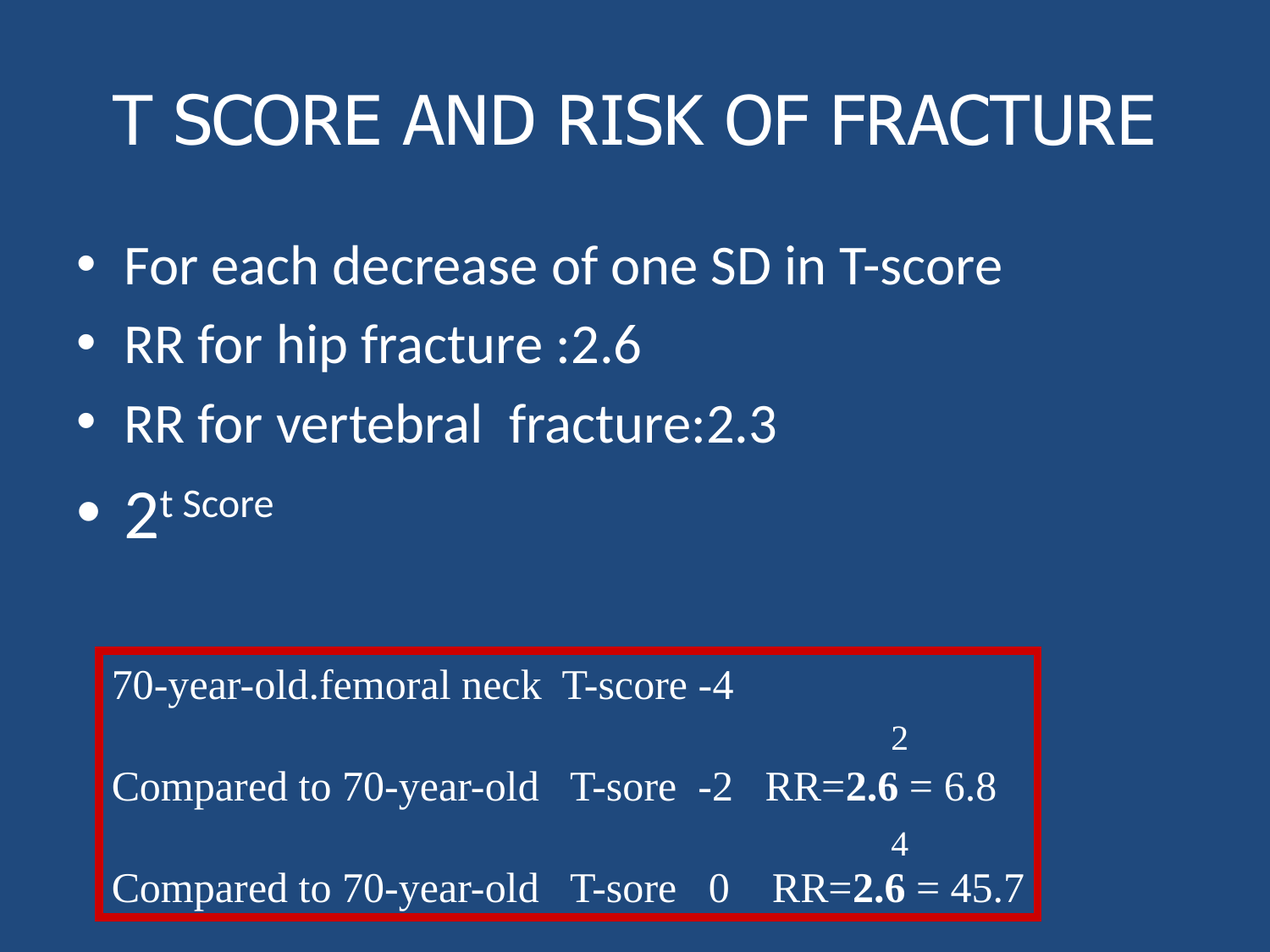

# T SCORE AND RISK OF FRACTURE
For each decrease of one SD in T-score
RR for hip fracture :2.6
RR for vertebral  fracture:2.3
2t Score

70-year-old.femoral neck  T-score -4

Compared to 70-year-old   T-sore  -2   RR=2.6 = 6.8

Compared to 70-year-old   T-sore   0    RR=2.6 = 45.7
2
4